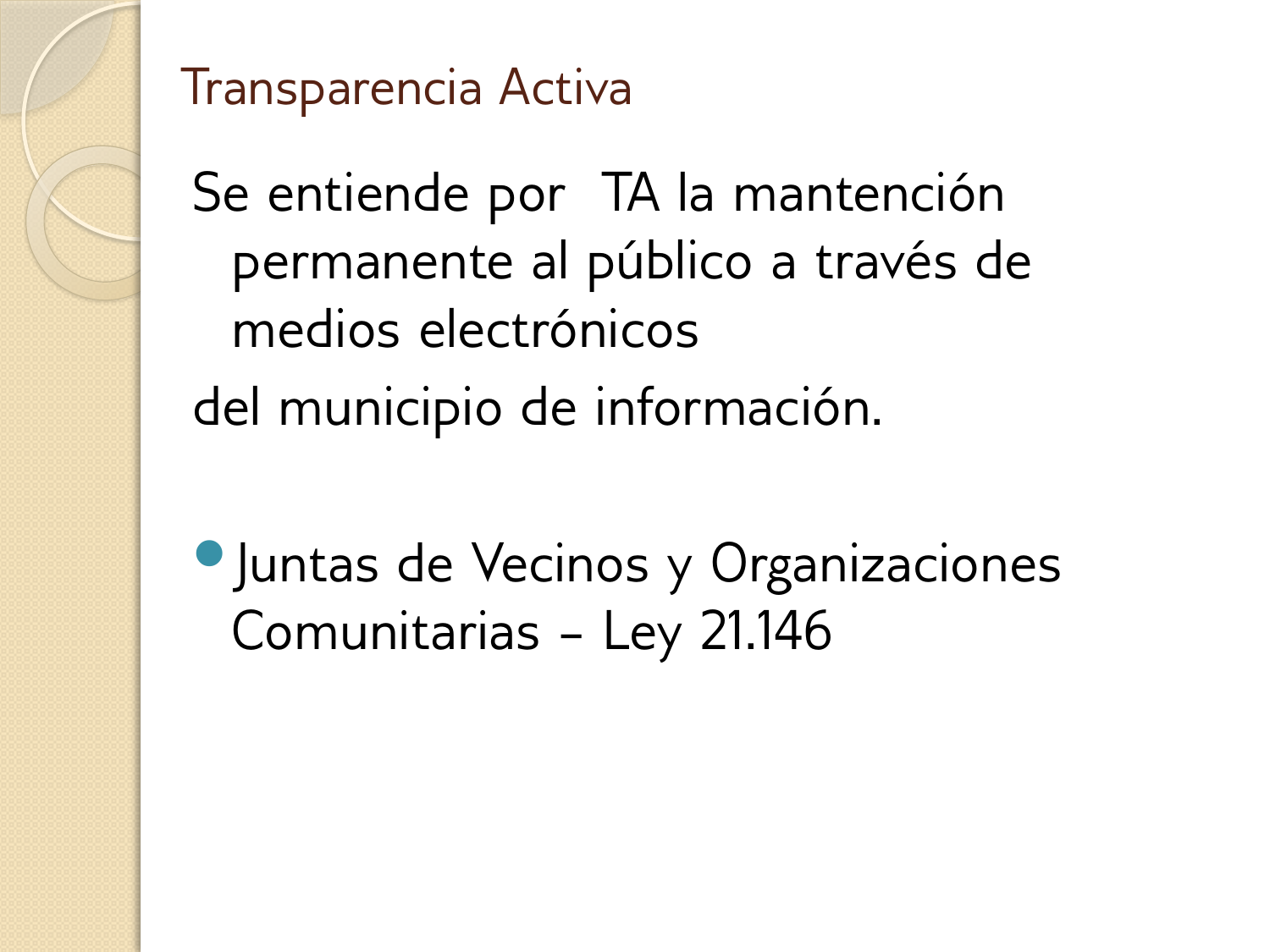

# Transparencia Activa
Se entiende por  TA la mantención permanente al público a través de medios electrónicos
del municipio de información.

Juntas de Vecinos y Organizaciones Comunitarias – Ley 21.146